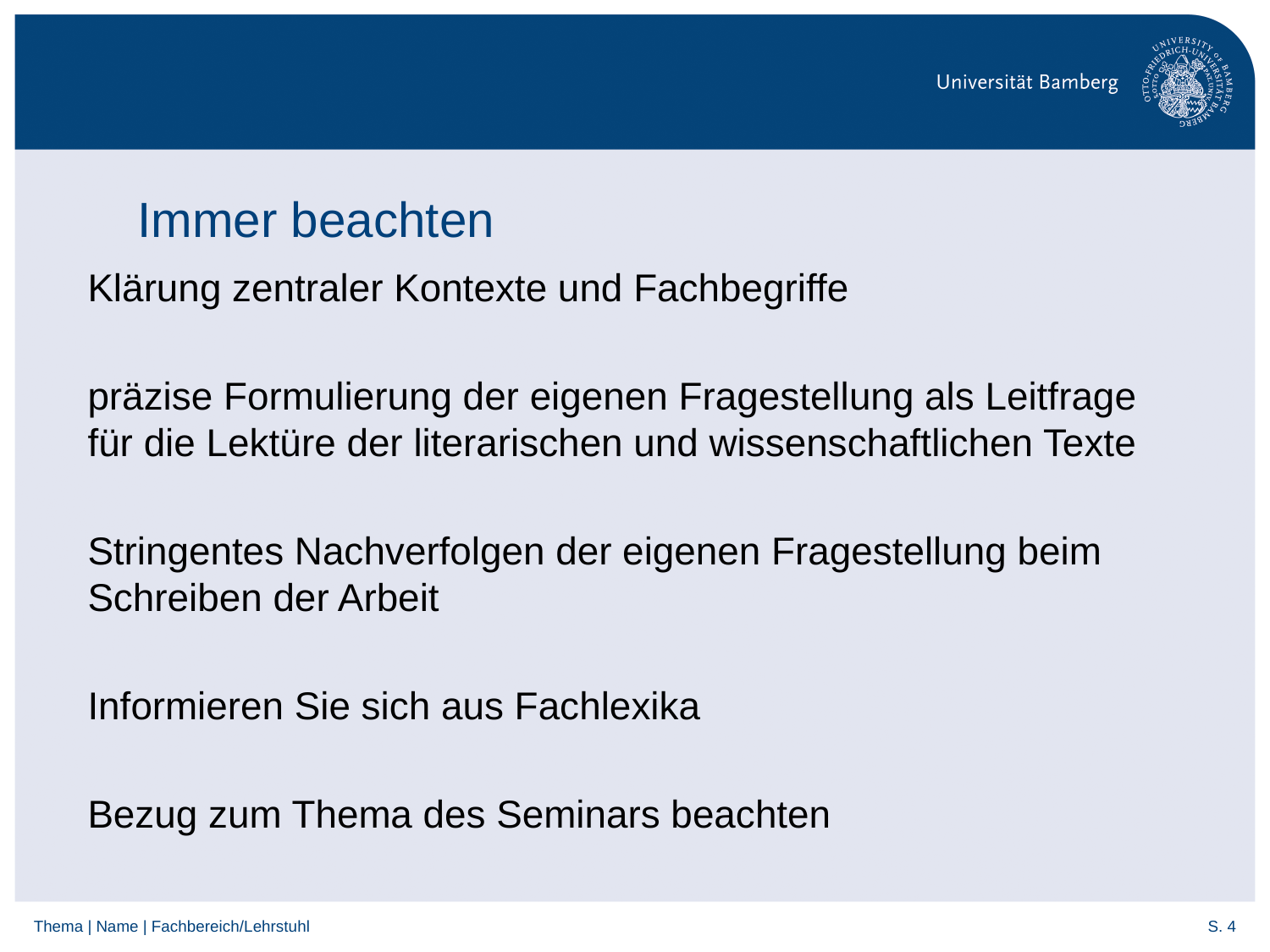

# Immer beachten
Klärung zentraler Kontexte und Fachbegriffe

präzise Formulierung der eigenen Fragestellung als Leitfrage für die Lektüre der literarischen und wissenschaftlichen Texte

Stringentes Nachverfolgen der eigenen Fragestellung beim Schreiben der Arbeit

Informieren Sie sich aus Fachlexika

Bezug zum Thema des Seminars beachten